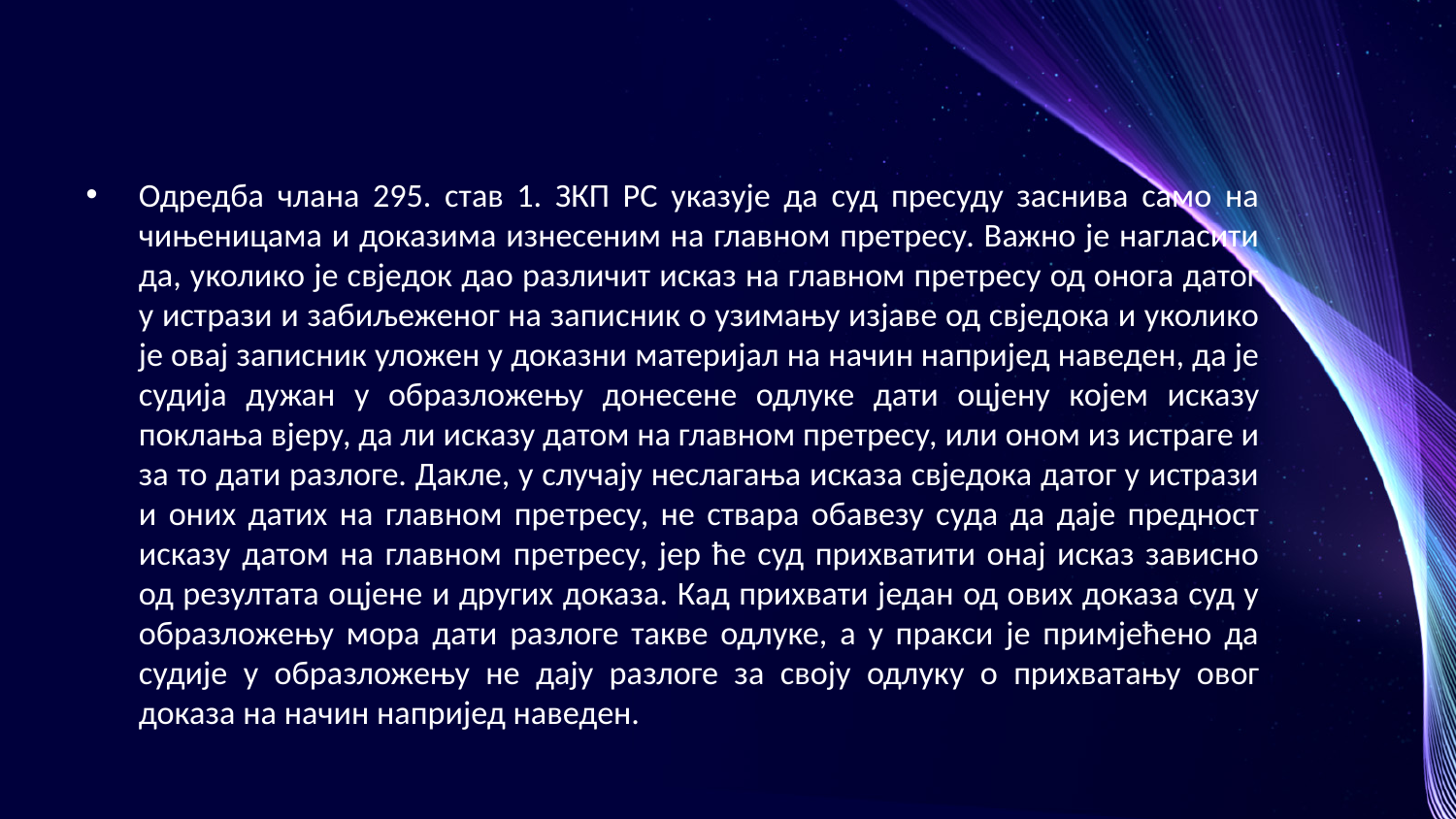

#
Одредба члана 295. став 1. ЗКП РС указује да суд пресуду заснива само на чињеницама и доказима изнесеним на главном претресу. Важно је нагласити да, уколико је свједок дао различит исказ на главном претресу од онога датог у истрази и забиљеженог на записник о узимању изјаве од свједока и уколико је овај записник уложен у доказни материјал на начин напријед наведен, да је судија дужан у образложењу донесене одлуке дати оцјену којем исказу поклања вјеру, да ли исказу датом на главном претресу, или оном из истраге и за то дати разлоге. Дакле, у случају неслагања исказа свједока датог у истрази и оних датих на главном претресу, не ствара обавезу суда да даје предност исказу датом на главном претресу, јер ће суд прихватити онај исказ зависно од резултата оцјене и других доказа. Кад прихвати један од ових доказа суд у образложењу мора дати разлоге такве одлуке, а у пракси је примјећено да судије у образложењу не дају разлоге за своју одлуку о прихватању овог доказа на начин напријед наведен.